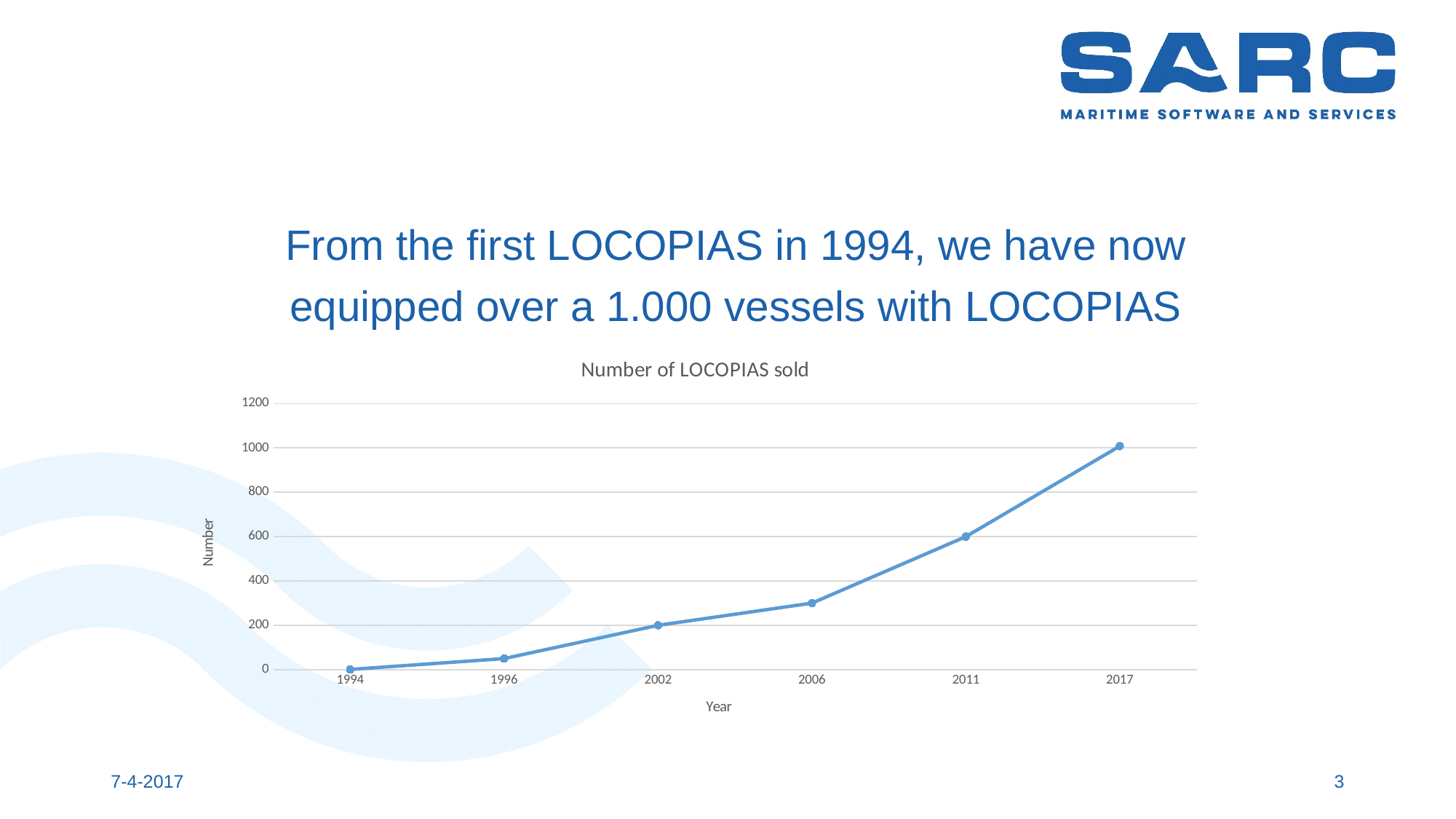

#
 From the first LOCOPIAS in 1994, we have now
equipped over a 1.000 vessels with LOCOPIAS

### Chart: Number of LOCOPIAS sold

| Category |  |
|---|---|
| 1994 | 1.0 |
| 1996 | 50.0 |
| 2002 | 200.0 |
| 2006 | 300.0 |
| 2011 | 600.0 |
| 2017 | 1008.0 |
7-4-2017
3